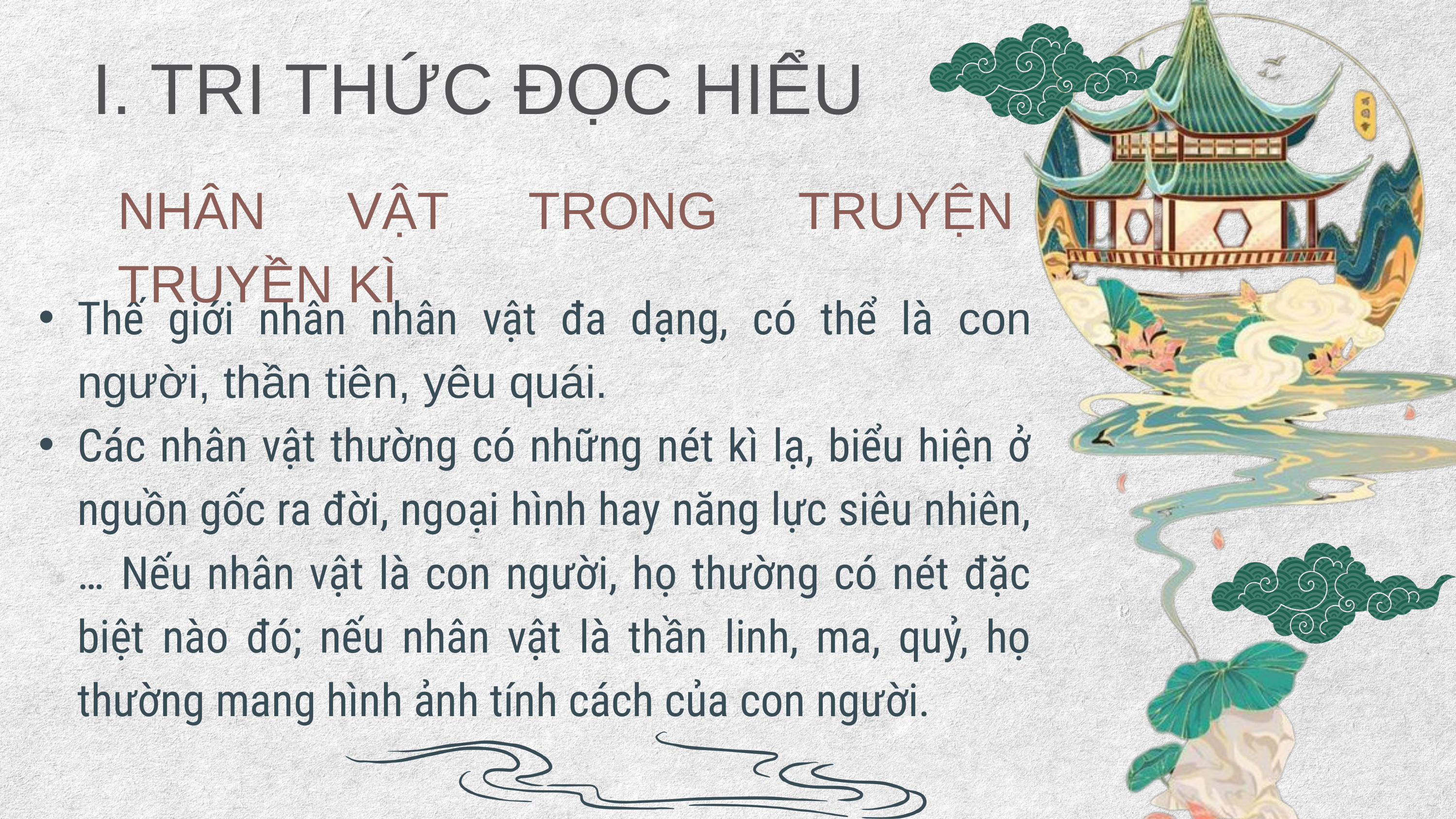

I. TRI THỨC ĐỌC HIỂU
NHÂN VẬT TRONG TRUYỆN TRUYỀN KÌ
Thế giới nhân nhân vật đa dạng, có thể là con người, thần tiên, yêu quái.
Các nhân vật thường có những nét kì lạ, biểu hiện ở nguồn gốc ra đời, ngoại hình hay năng lực siêu nhiên,… Nếu nhân vật là con người, họ thường có nét đặc biệt nào đó; nếu nhân vật là thần linh, ma, quỷ, họ thường mang hình ảnh tính cách của con người.